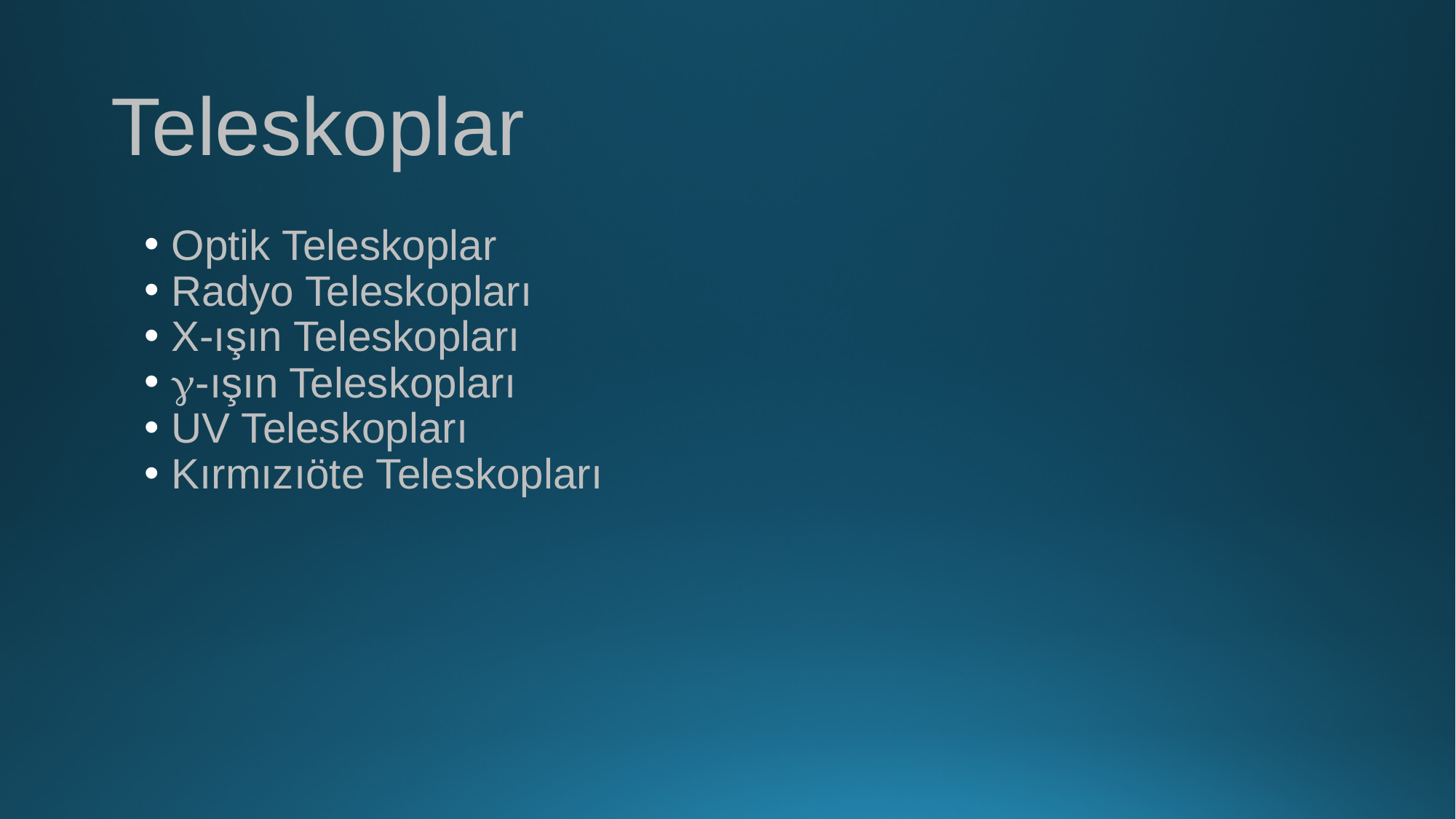

Teleskoplar
Optik Teleskoplar
Radyo Teleskopları
X-ışın Teleskopları
γ-ışın Teleskopları
UV Teleskopları
Kırmızıöte Teleskopları